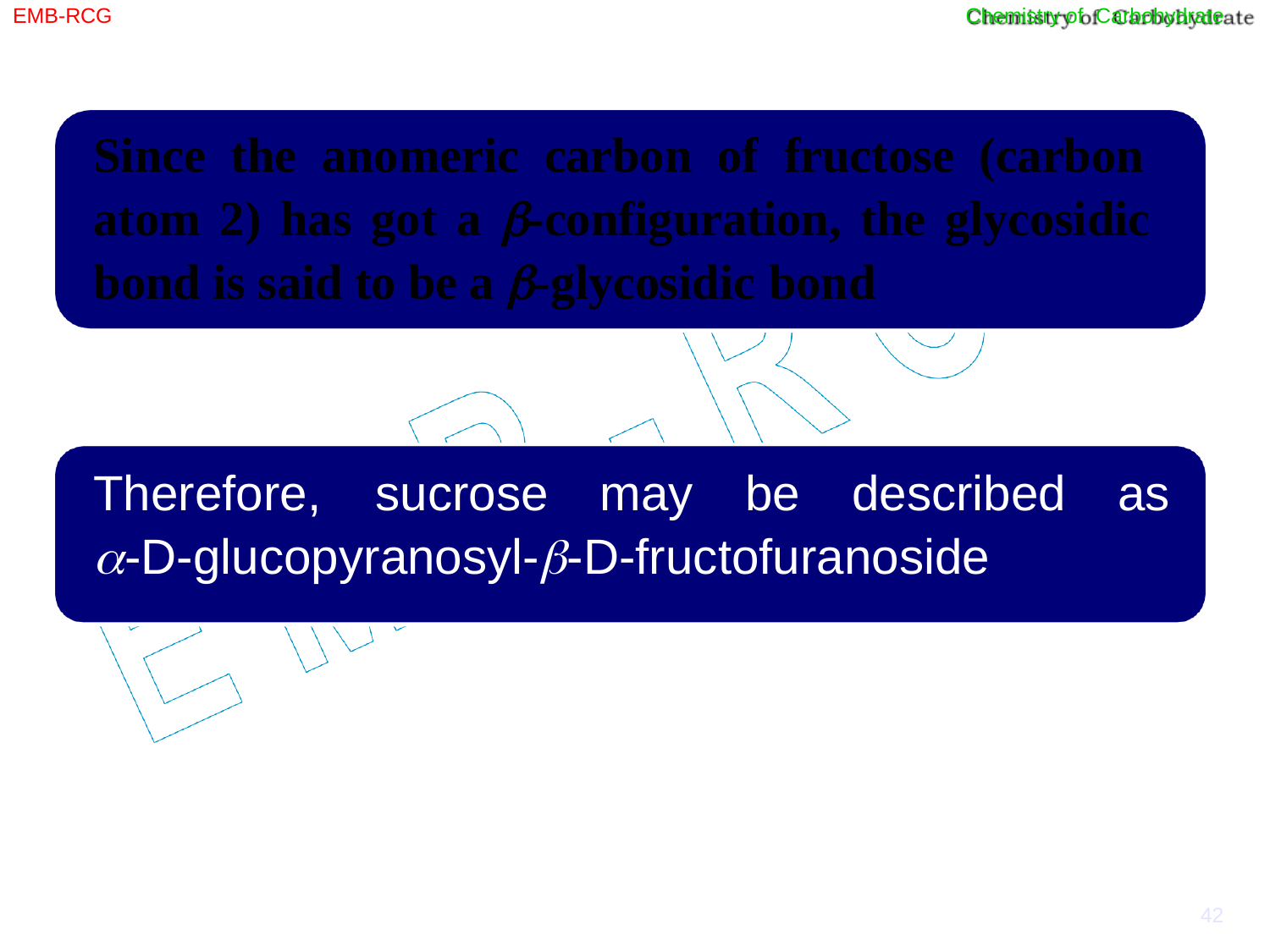

EMB-RCG

Chemistry of Carbohydrate

# Since the anomeric carbon of fructose (carbon  atom 2) has got a β-configuration, the glycosidic  bond is said to be a β-glycosidic bond
Therefore,	sucrose	may	be	described	as
α-D-glucopyranosyl-β-D-fructofuranoside
42